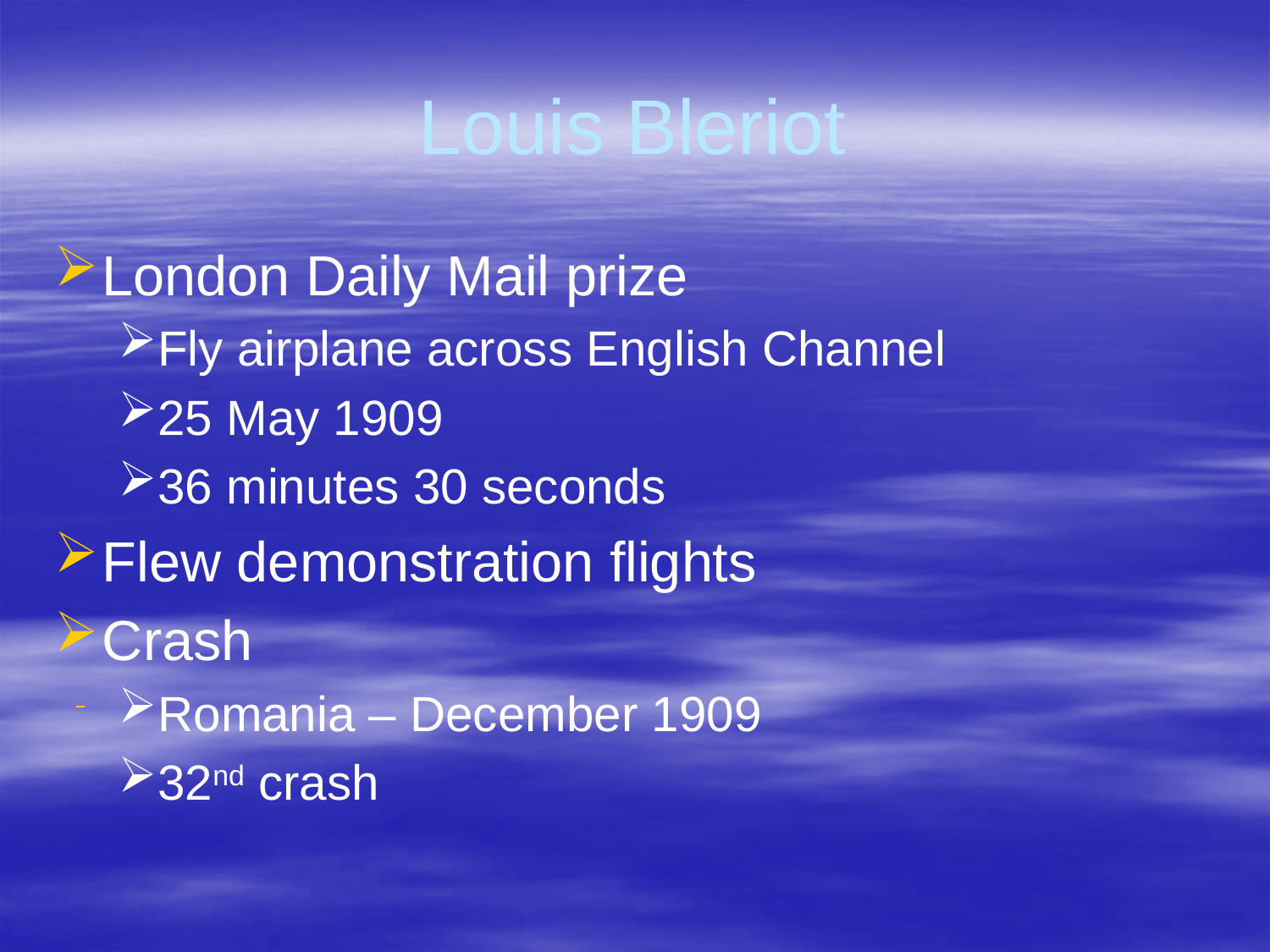

# Louis Bleriot
London Daily Mail prize
Fly airplane across English Channel
25 May 1909
36 minutes 30 seconds
Flew demonstration flights
Crash
Romania – December 1909
32nd crash